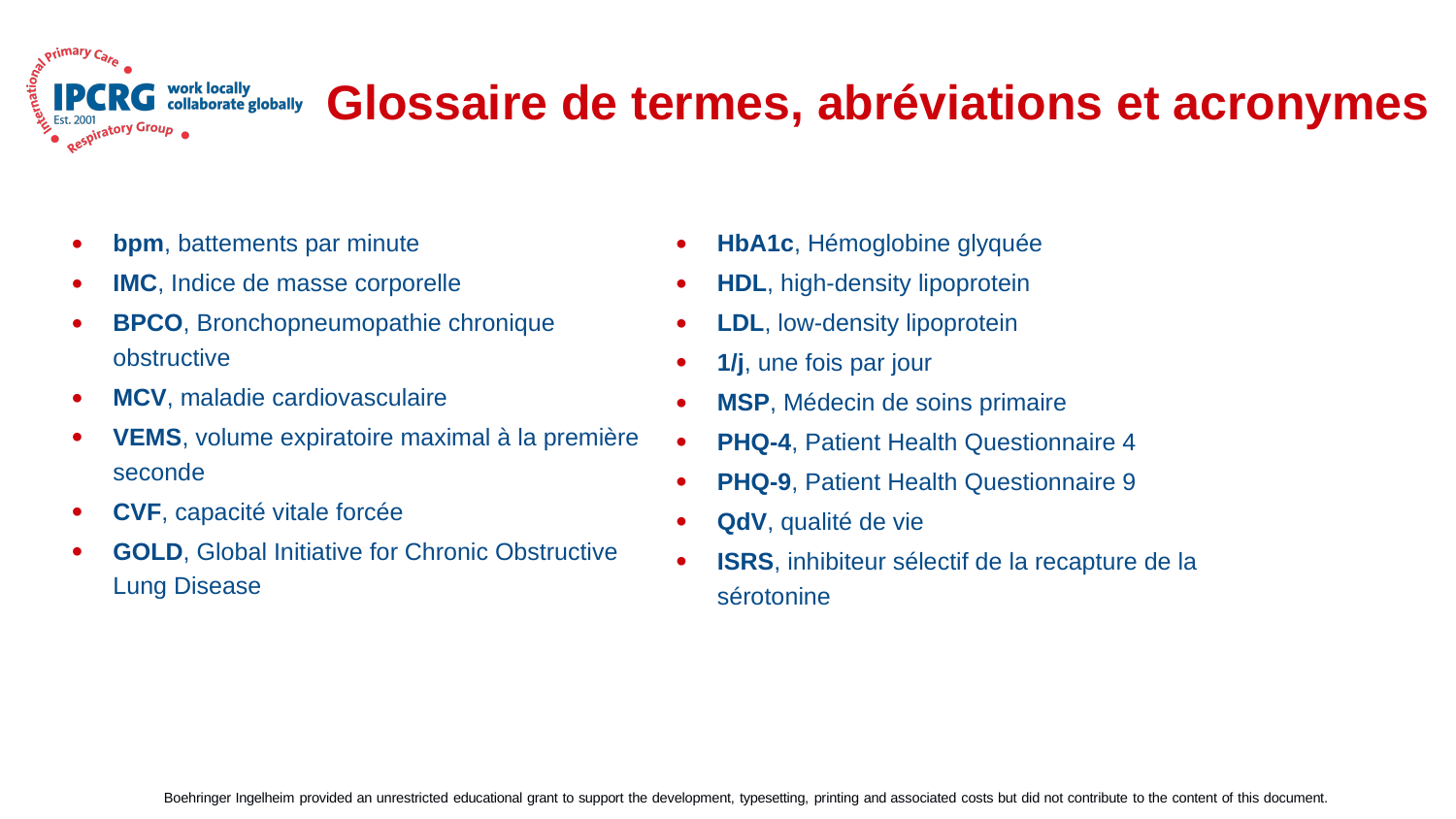

# Glossaire de termes, abréviations et acronymes
bpm, battements par minute
IMC, Indice de masse corporelle
BPCO, Bronchopneumopathie chronique obstructive
MCV, maladie cardiovasculaire
VEMS, volume expiratoire maximal à la première seconde
CVF, capacité vitale forcée
GOLD, Global Initiative for Chronic Obstructive Lung Disease
HbA1c, Hémoglobine glyquée
HDL, high-density lipoprotein
LDL, low-density lipoprotein
1/j, une fois par jour
MSP, Médecin de soins primaire
PHQ-4, Patient Health Questionnaire 4
PHQ-9, Patient Health Questionnaire 9
QdV, qualité de vie
ISRS, inhibiteur sélectif de la recapture de la sérotonine